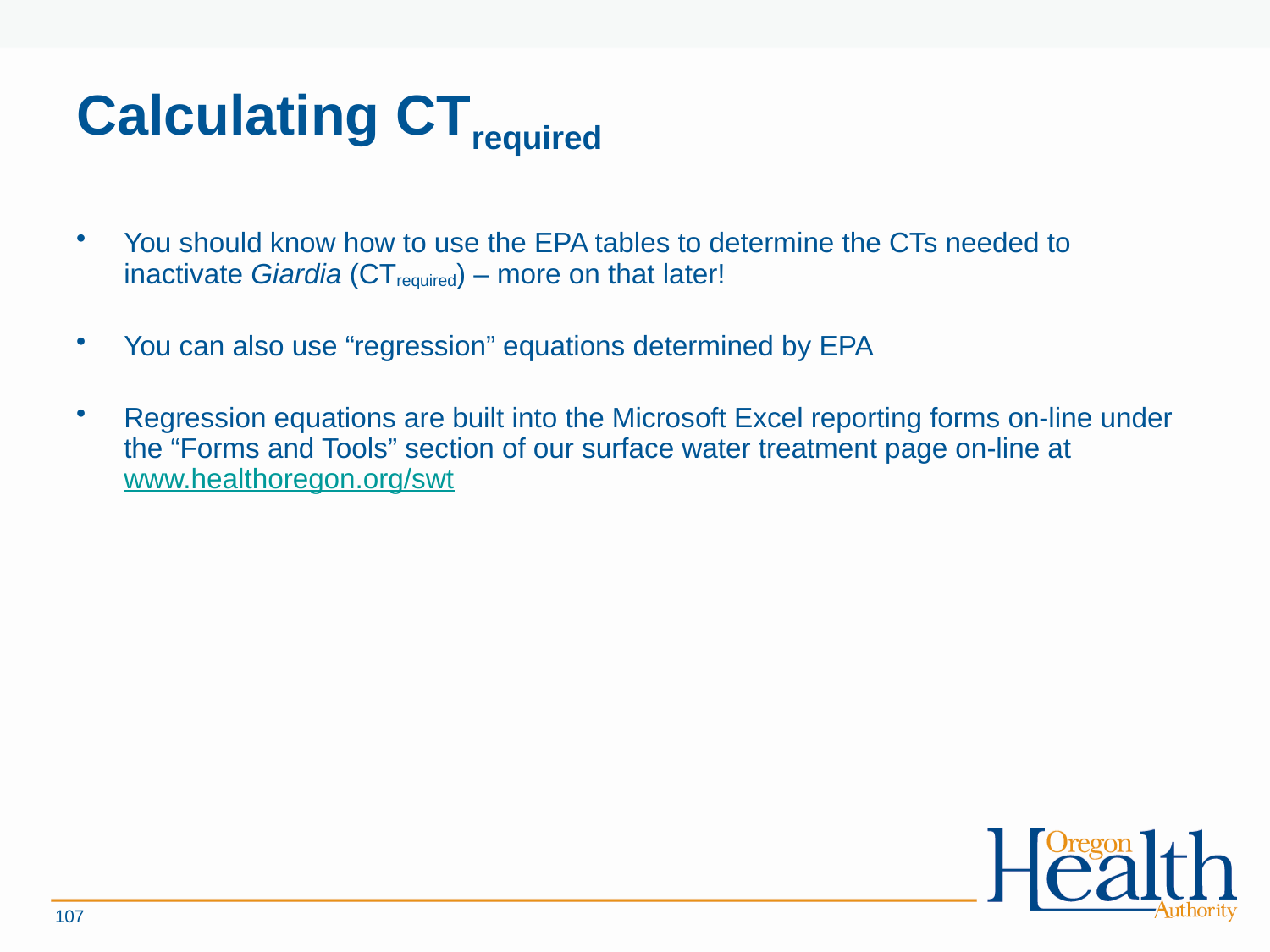

# Calculating CTrequired
You should know how to use the EPA tables to determine the CTs needed to inactivate Giardia (CTrequired) – more on that later!

You can also use “regression” equations determined by EPA

Regression equations are built into the Microsoft Excel reporting forms on-line under the “Forms and Tools” section of our surface water treatment page on-line at www.healthoregon.org/swt

107